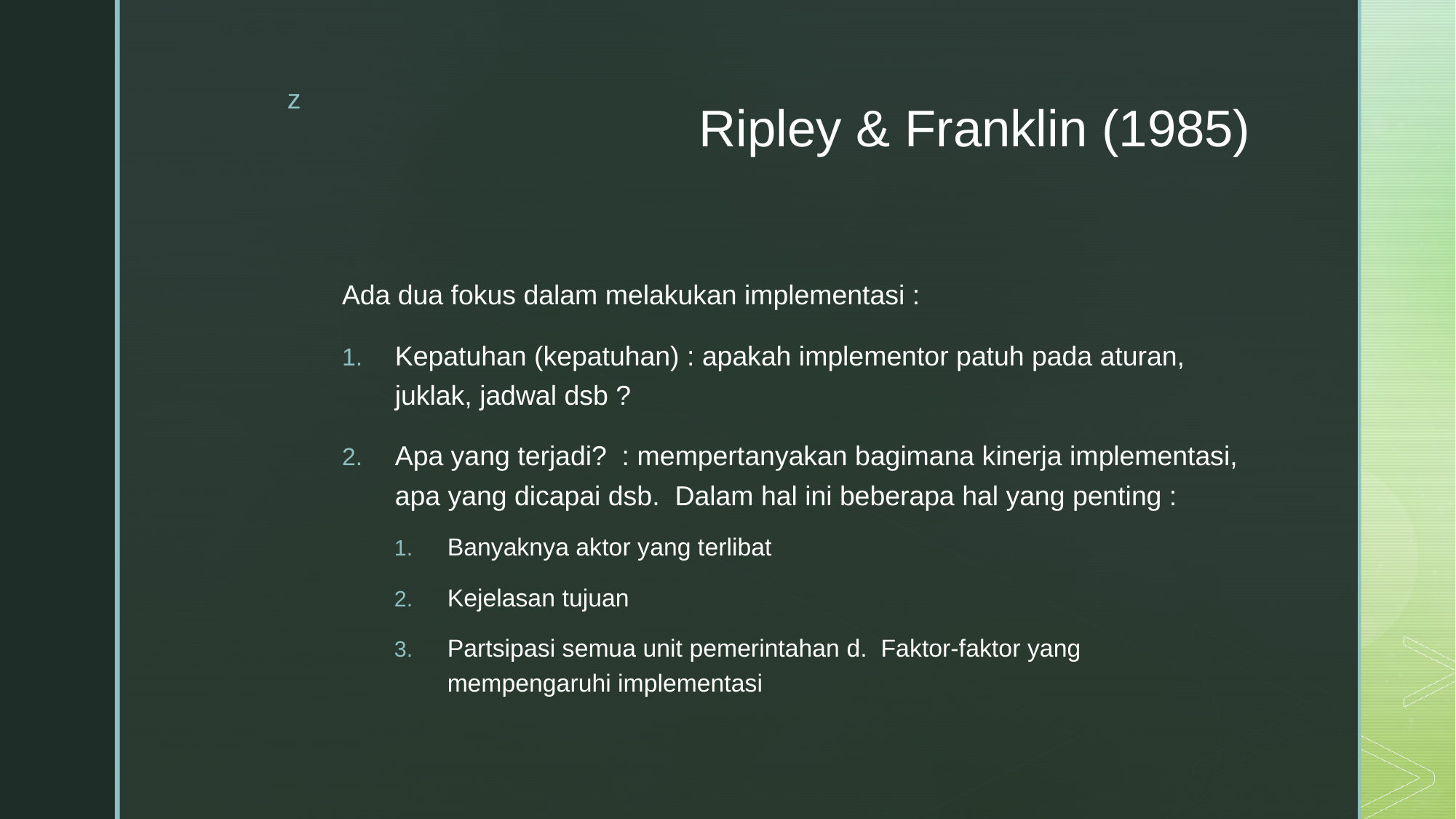

# Ripley & Franklin (1985)
Ada dua fokus dalam melakukan implementasi :
Kepatuhan (kepatuhan) : apakah implementor patuh pada aturan, juklak, jadwal dsb ?
Apa yang terjadi?  : mempertanyakan bagimana kinerja implementasi, apa yang dicapai dsb.  Dalam hal ini beberapa hal yang penting :
Banyaknya aktor yang terlibat
Kejelasan tujuan
Partsipasi semua unit pemerintahan d.  Faktor-faktor yang mempengaruhi implementasi